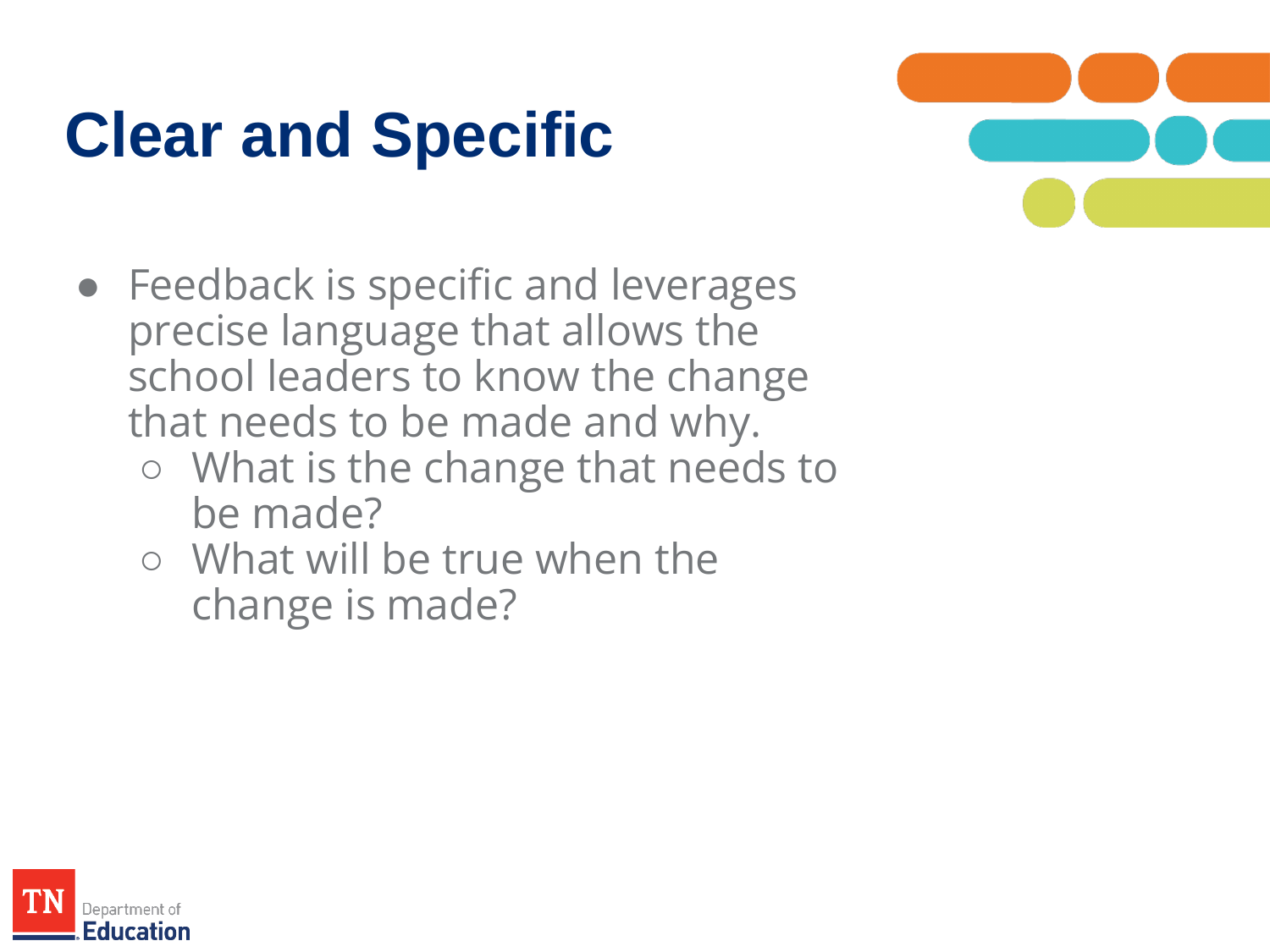

# Clear and Specific
Feedback is specific and leverages precise language that allows the school leaders to know the change that needs to be made and why.
What is the change that needs to be made?
What will be true when the change is made?